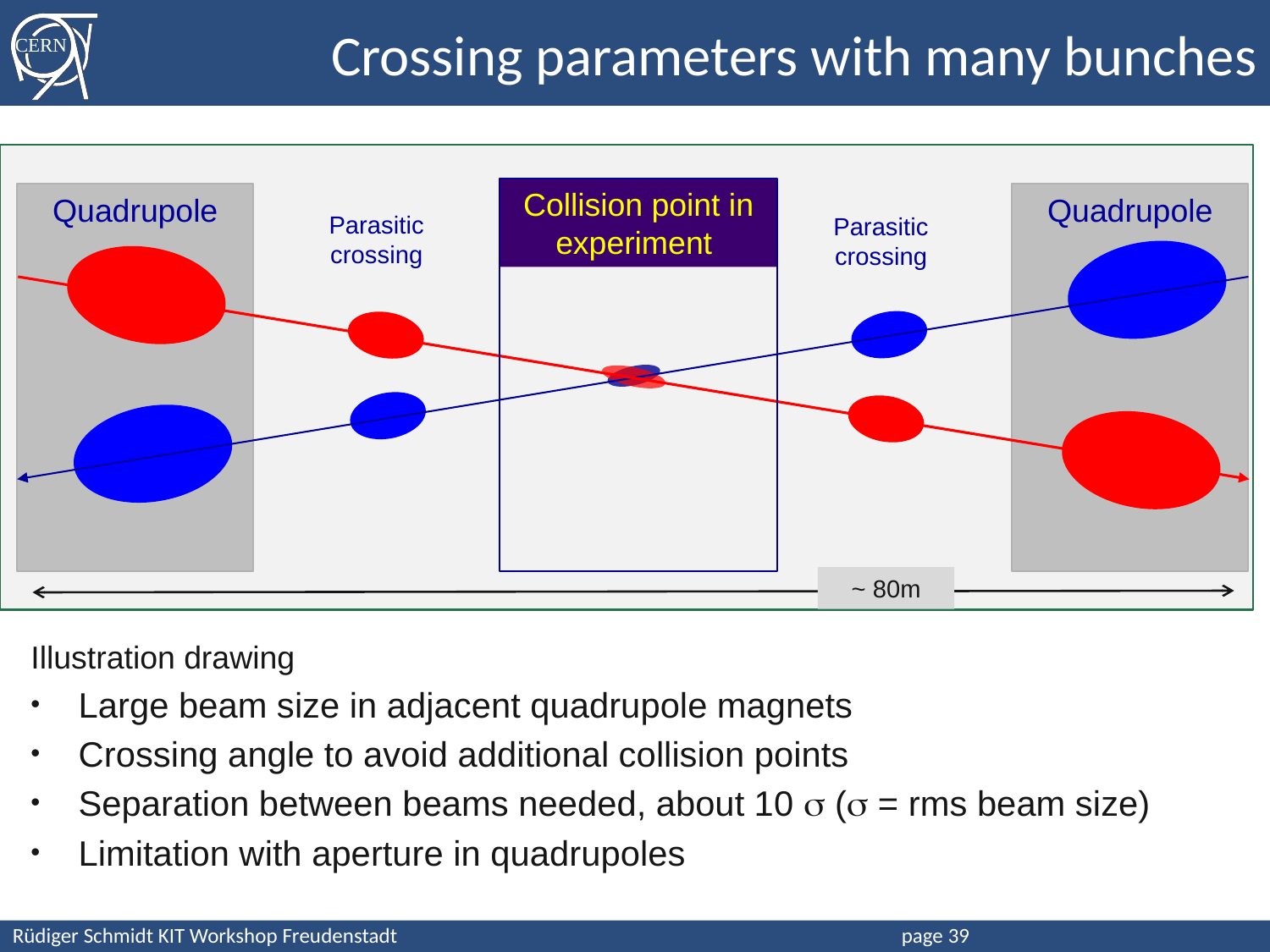

# Crossing parameters with many bunches

Collision point in experiment
Quadrupole

Quadrupole
Parasitic crossing
Parasitic crossing

~ 80m
Illustration drawing
Large beam size in adjacent quadrupole magnets
Crossing angle to avoid additional collision points
Separation between beams needed, about 10 σ (σ = rms beam size)
Limitation with aperture in quadrupoles